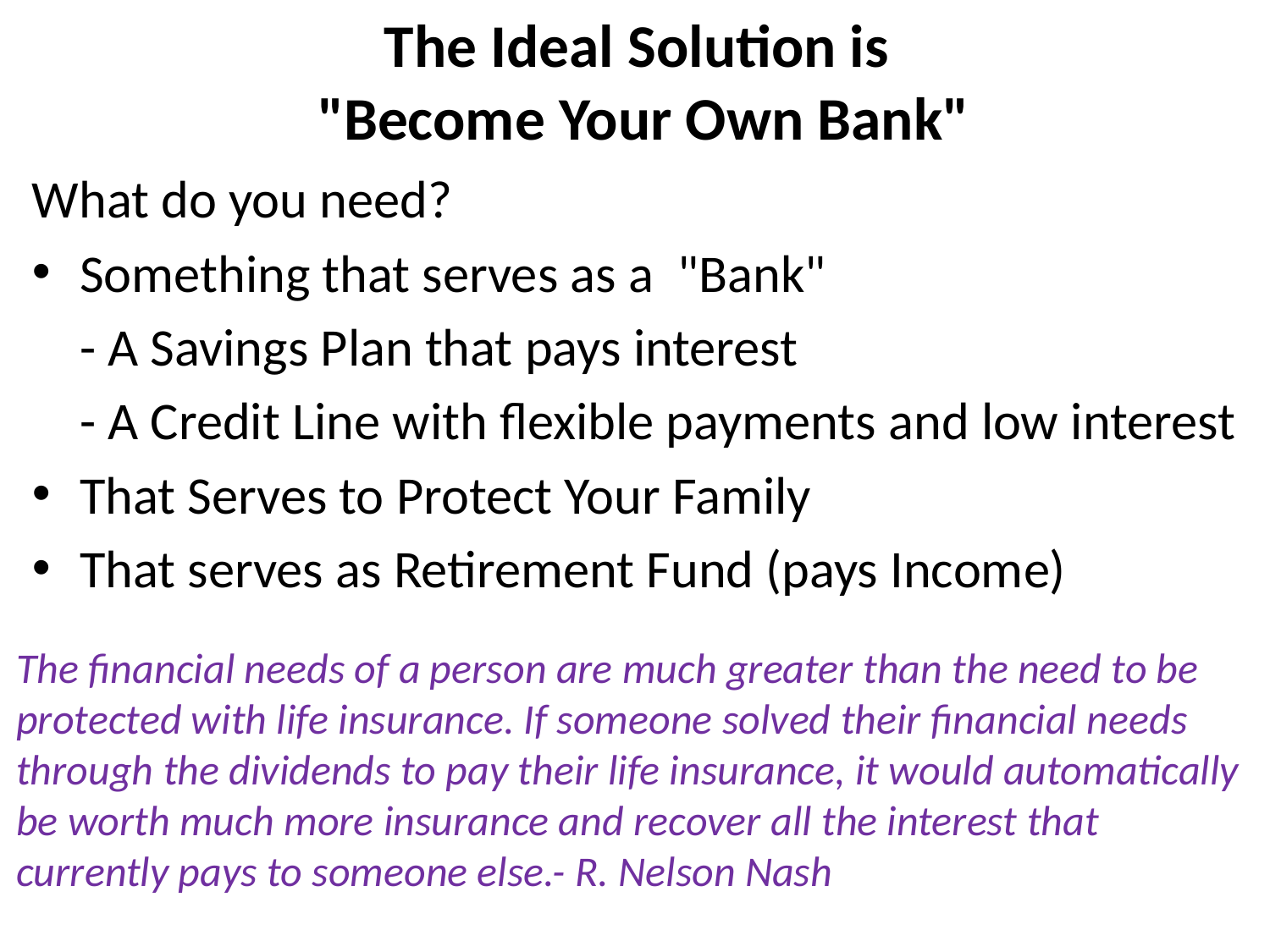

# The Ideal Solution is "Become Your Own Bank"
What do you need?
Something that serves as a  "Bank"
	- A Savings Plan that pays interest
	- A Credit Line with flexible payments and low interest
That Serves to Protect Your Family
That serves as Retirement Fund (pays Income)
The financial needs of a person are much greater than the need to be protected with life insurance. If someone solved their financial needs through the dividends to pay their life insurance, it would automatically be worth much more insurance and recover all the interest that currently pays to someone else.- R. Nelson Nash